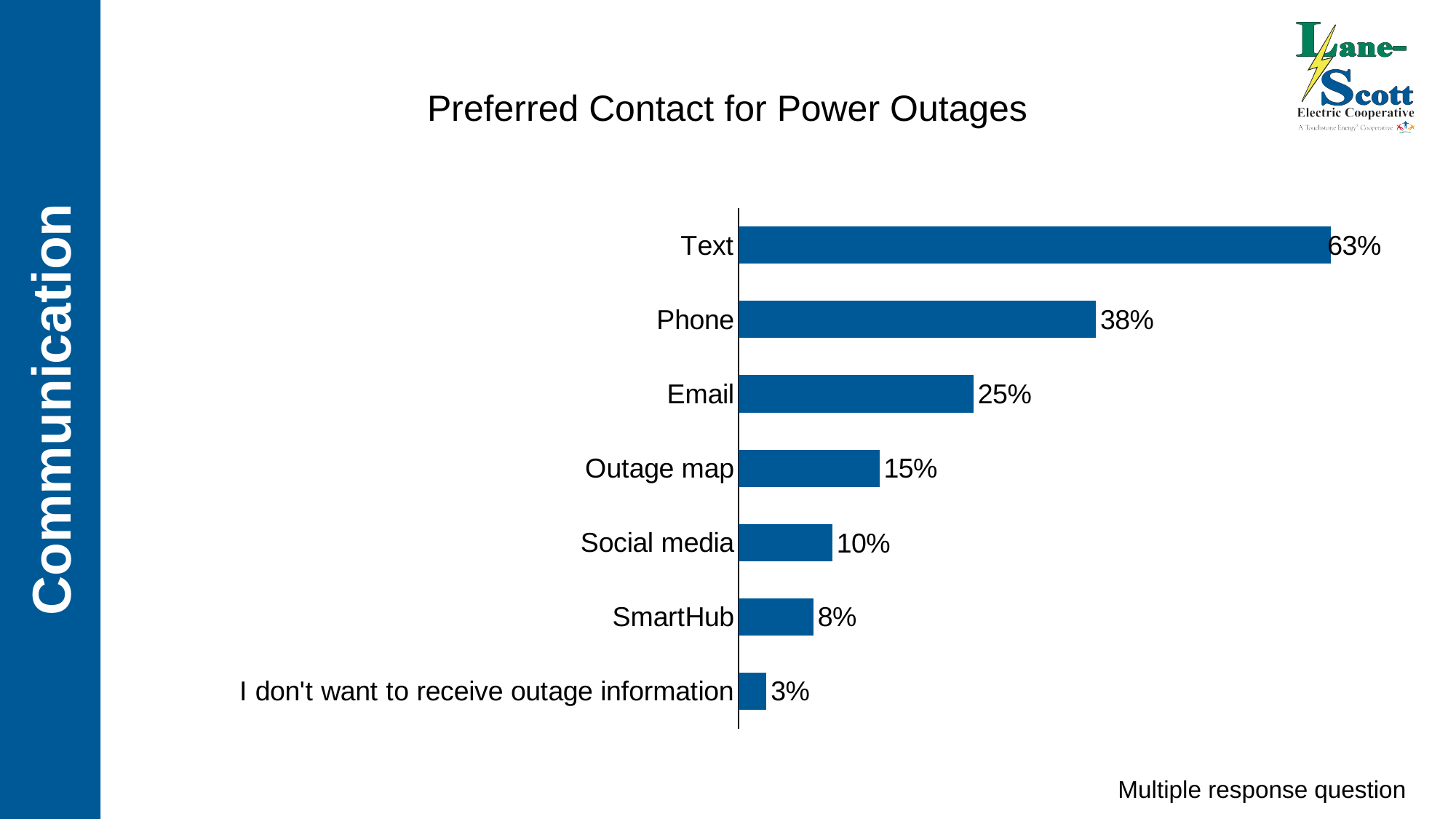

Preferred Contact for Power Outages

### Chart

| Category | Percentage |
|---|---|
| Text | 0.63 |
| Phone | 0.38 |
| Email | 0.25 |
| Outage map | 0.15 |
| Social media | 0.1 |
| SmartHub | 0.08 |
| I don't want to receive outage information | 0.03 |
Communication
Multiple response question